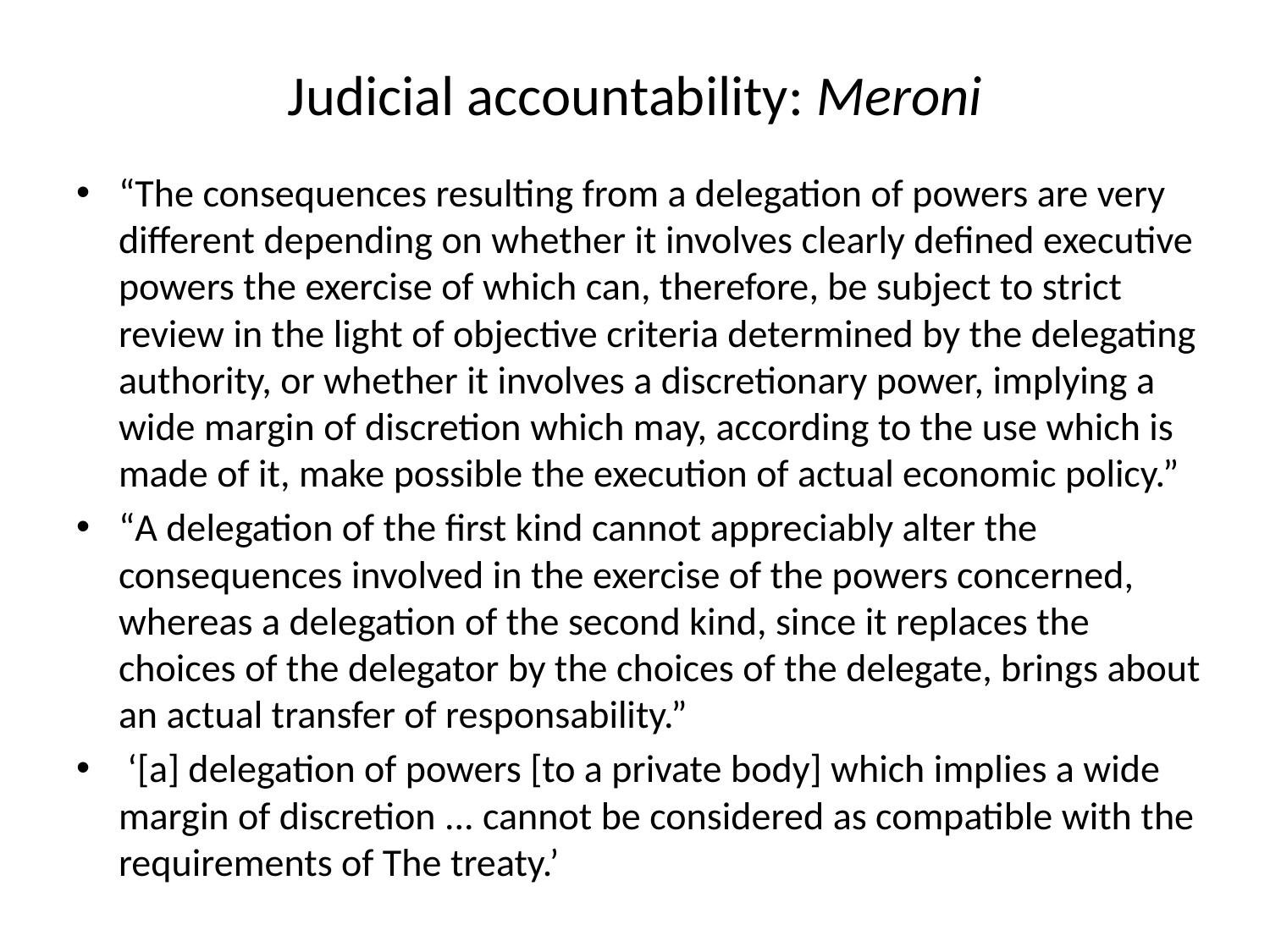

# Judicial accountability: Meroni
“The consequences resulting from a delegation of powers are very different depending on whether it involves clearly defined executive powers the exercise of which can, therefore, be subject to strict review in the light of objective criteria determined by the delegating authority, or whether it involves a discretionary power, implying a wide margin of discretion which may, according to the use which is made of it, make possible the execution of actual economic policy.”
“A delegation of the first kind cannot appreciably alter the consequences involved in the exercise of the powers concerned, whereas a delegation of the second kind, since it replaces the choices of the delegator by the choices of the delegate, brings about an actual transfer of responsability.”
 ‘[a] delegation of powers [to a private body] which implies a wide margin of discretion ... cannot be considered as compatible with the requirements of The treaty.’